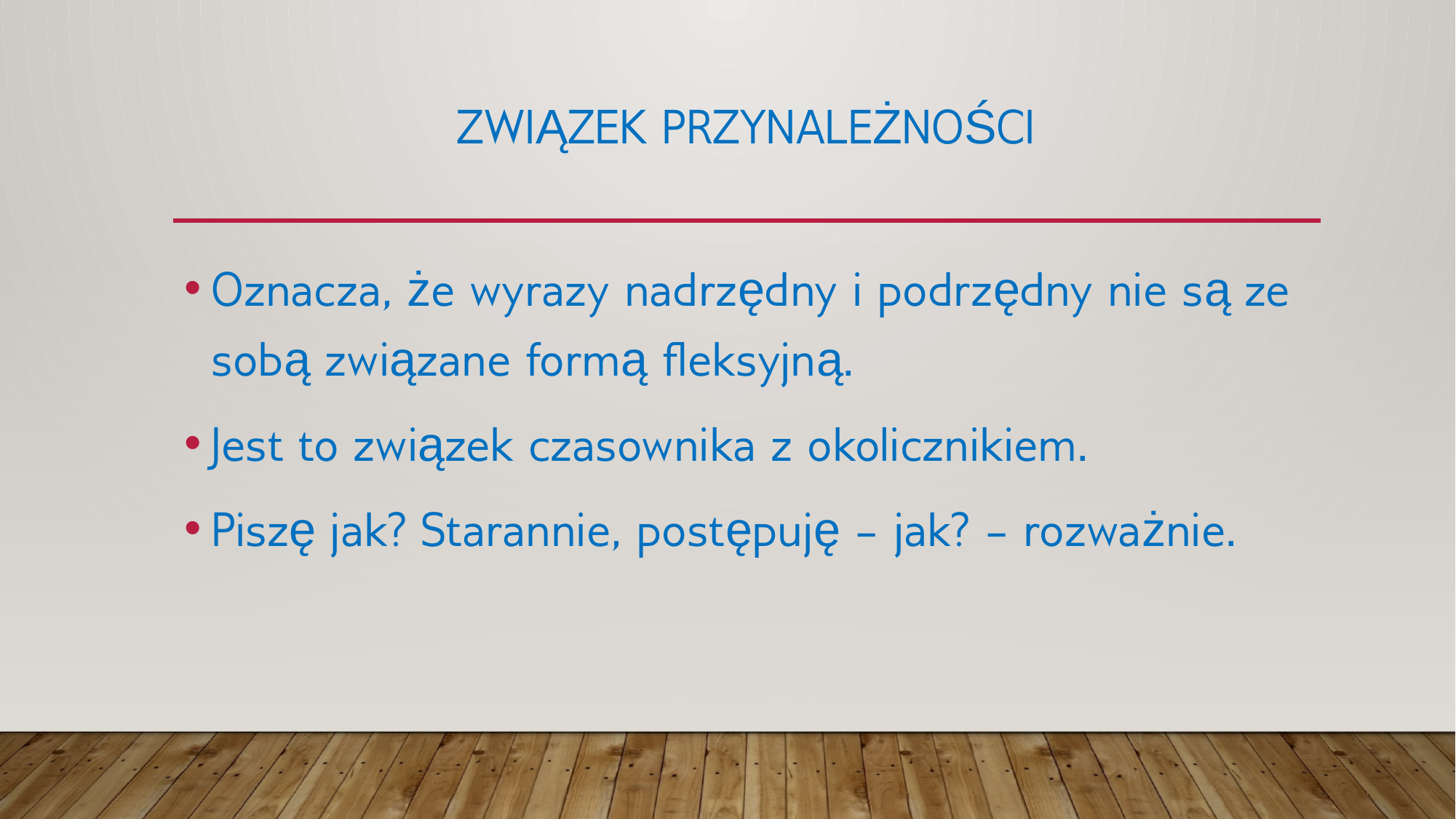

# Związek przynależności
Oznacza, że wyrazy nadrzędny i podrzędny nie są ze sobą związane formą fleksyjną.
Jest to związek czasownika z okolicznikiem.
Piszę jak? Starannie, postępuję – jak? – rozważnie.